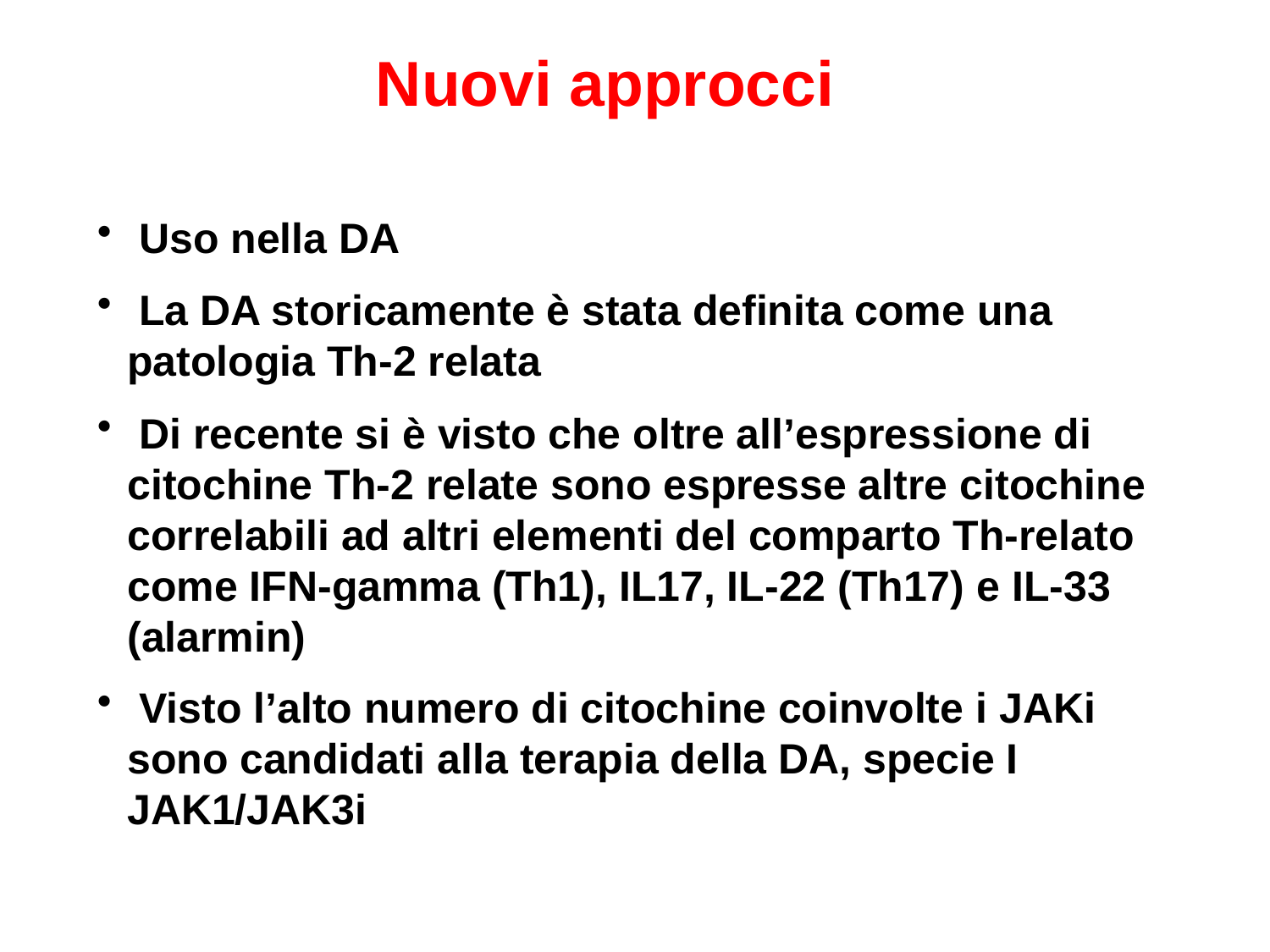

Nuovi approcci
 Uso nella DA
 La DA storicamente è stata definita come una patologia Th-2 relata
 Di recente si è visto che oltre all’espressione di citochine Th-2 relate sono espresse altre citochine correlabili ad altri elementi del comparto Th-relato come IFN-gamma (Th1), IL17, IL-22 (Th17) e IL-33 (alarmin)
 Visto l’alto numero di citochine coinvolte i JAKi sono candidati alla terapia della DA, specie I JAK1/JAK3i